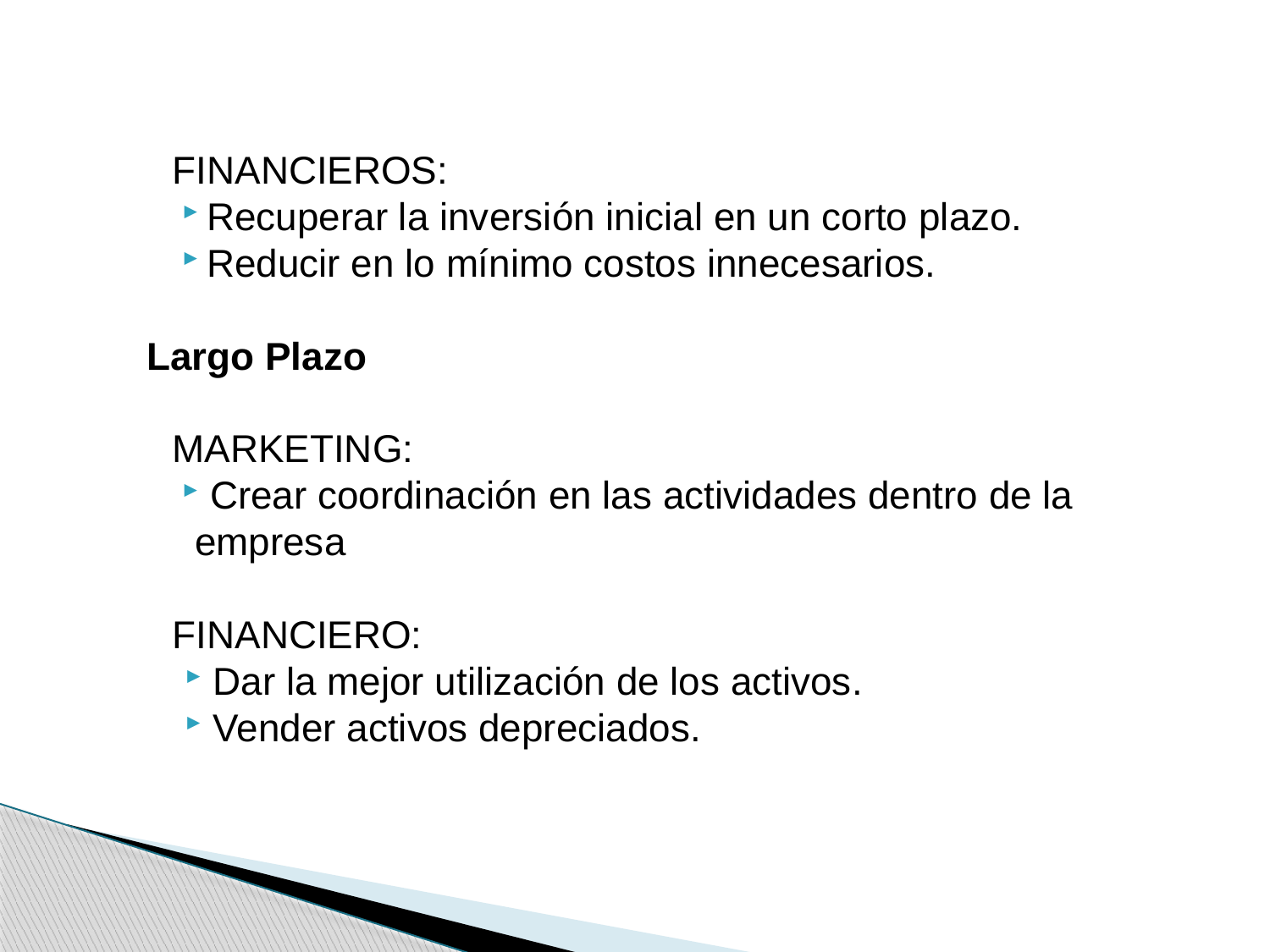

FINANCIEROS:
Recuperar la inversión inicial en un corto plazo.
Reducir en lo mínimo costos innecesarios.

Largo Plazo

MARKETING:
 Crear coordinación en las actividades dentro de la empresa

FINANCIERO:
 Dar la mejor utilización de los activos.
 Vender activos depreciados.